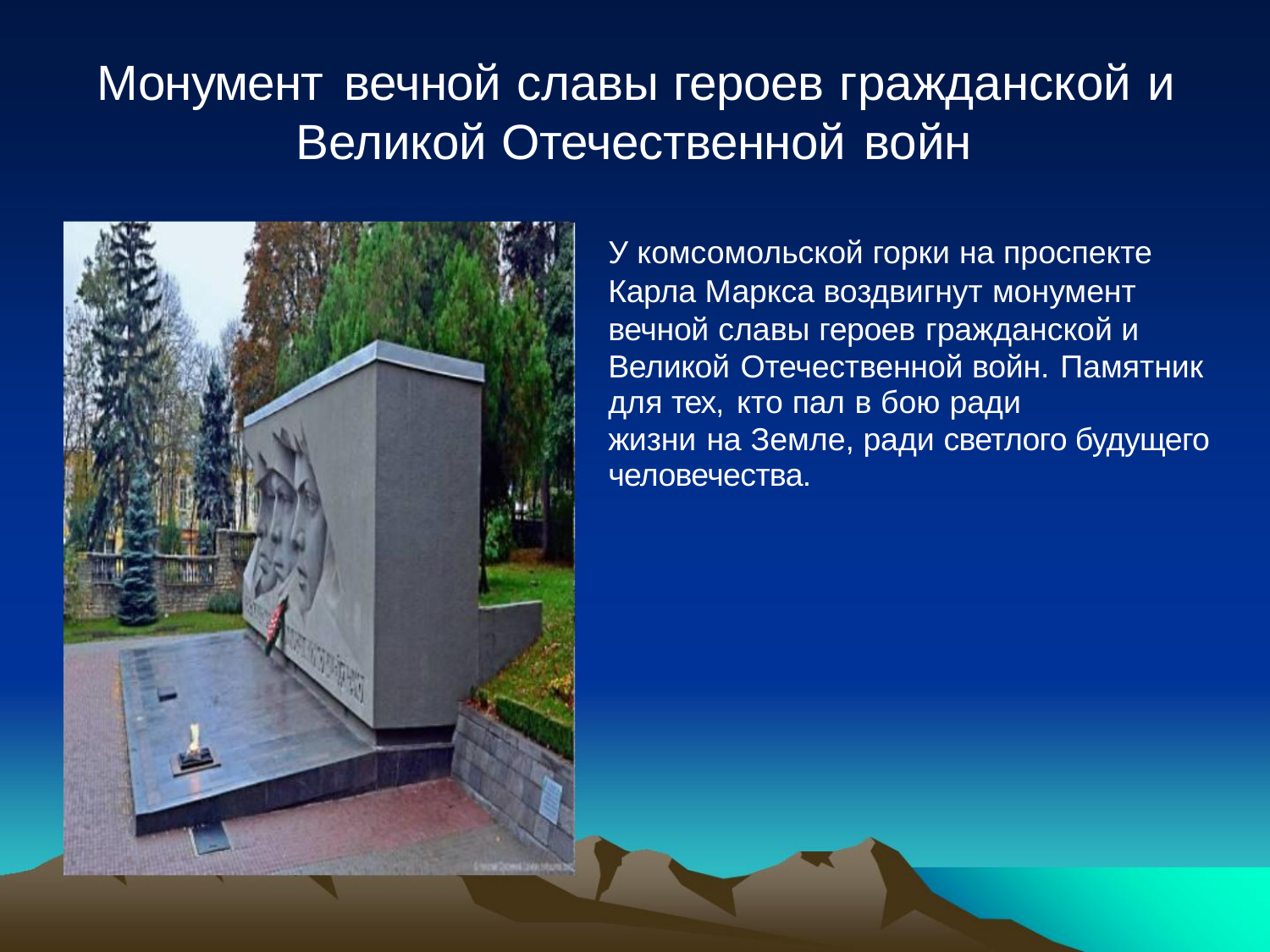

Монумент вечной славы героев гражданской и
Великой Отечественной войн
У комсомольской горки на проспекте
Карла Маркса воздвигнут монумент
вечной славы героев гражданской и
Великой Отечественной войн. Памятник для тех, кто пал в бою ради
жизни на Земле, ради светлого будущего человечества.